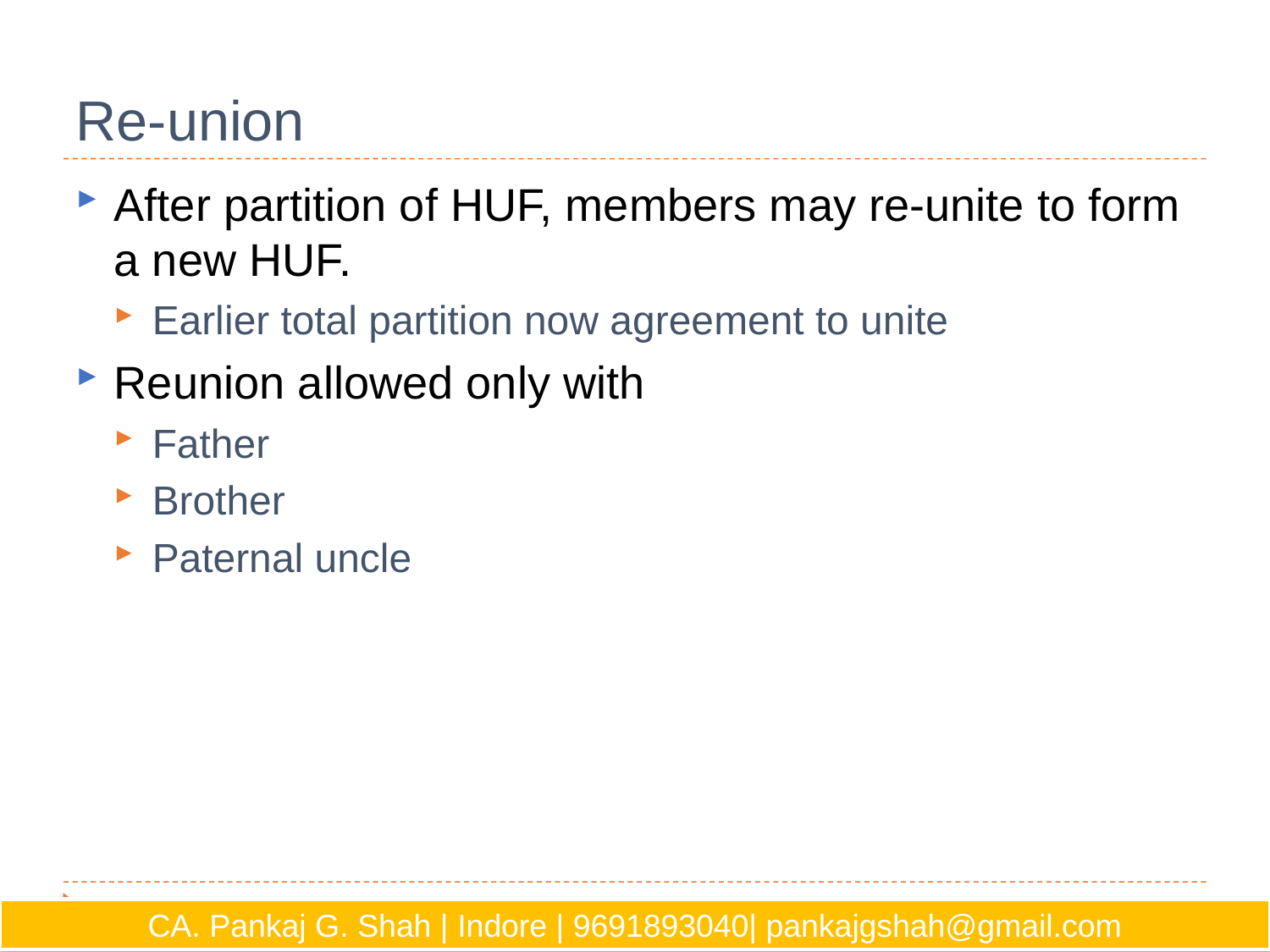

# Re-union
After partition of HUF, members may re-unite to form a new HUF.
Earlier total partition now agreement to unite
Reunion allowed only with
Father
Brother
Paternal uncle
CA. Pankaj G. Shah | Indore | 9691893040| pankajgshah@gmail.com